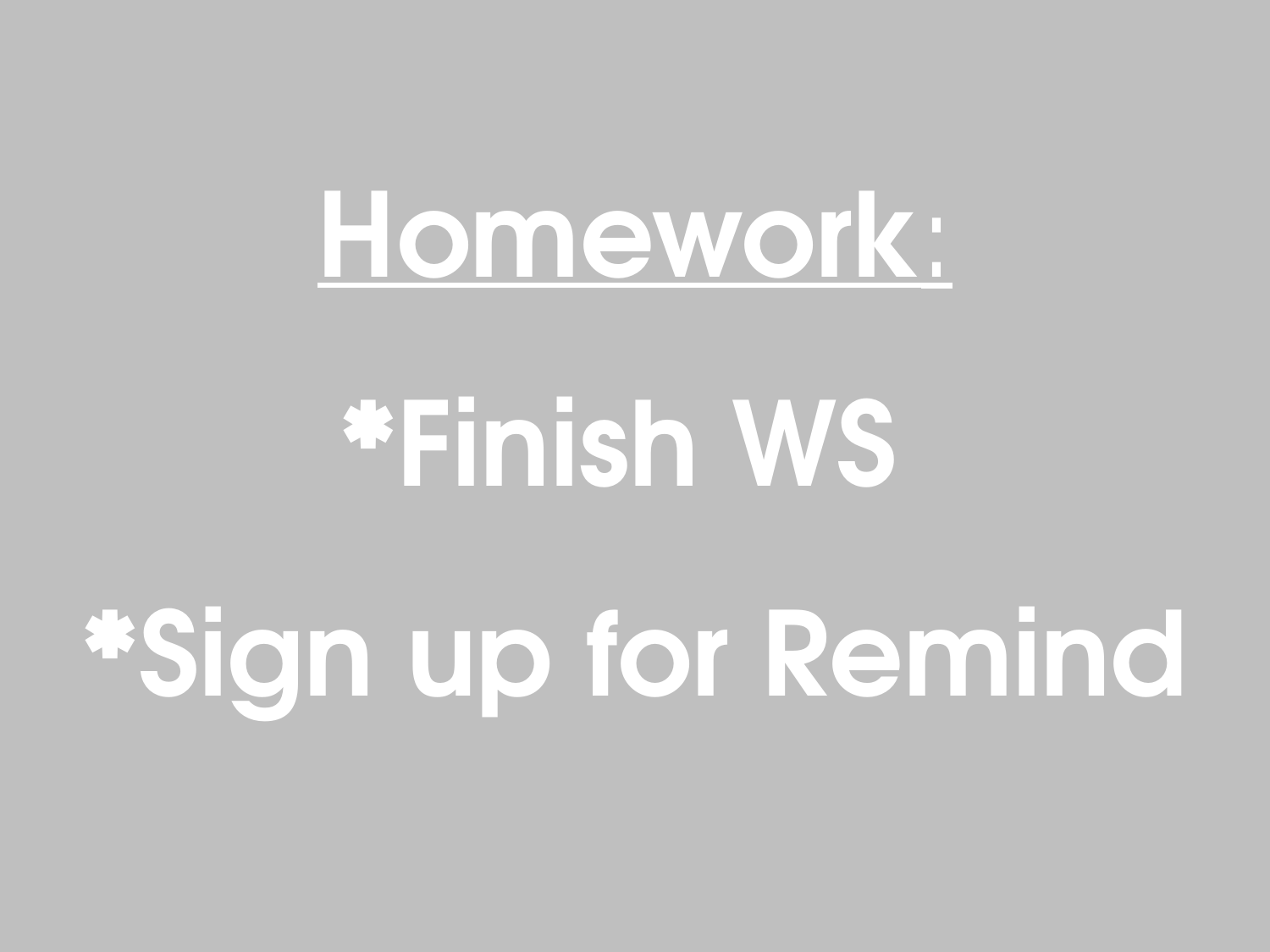

Homework:
*Finish WS
*Sign up for Remind